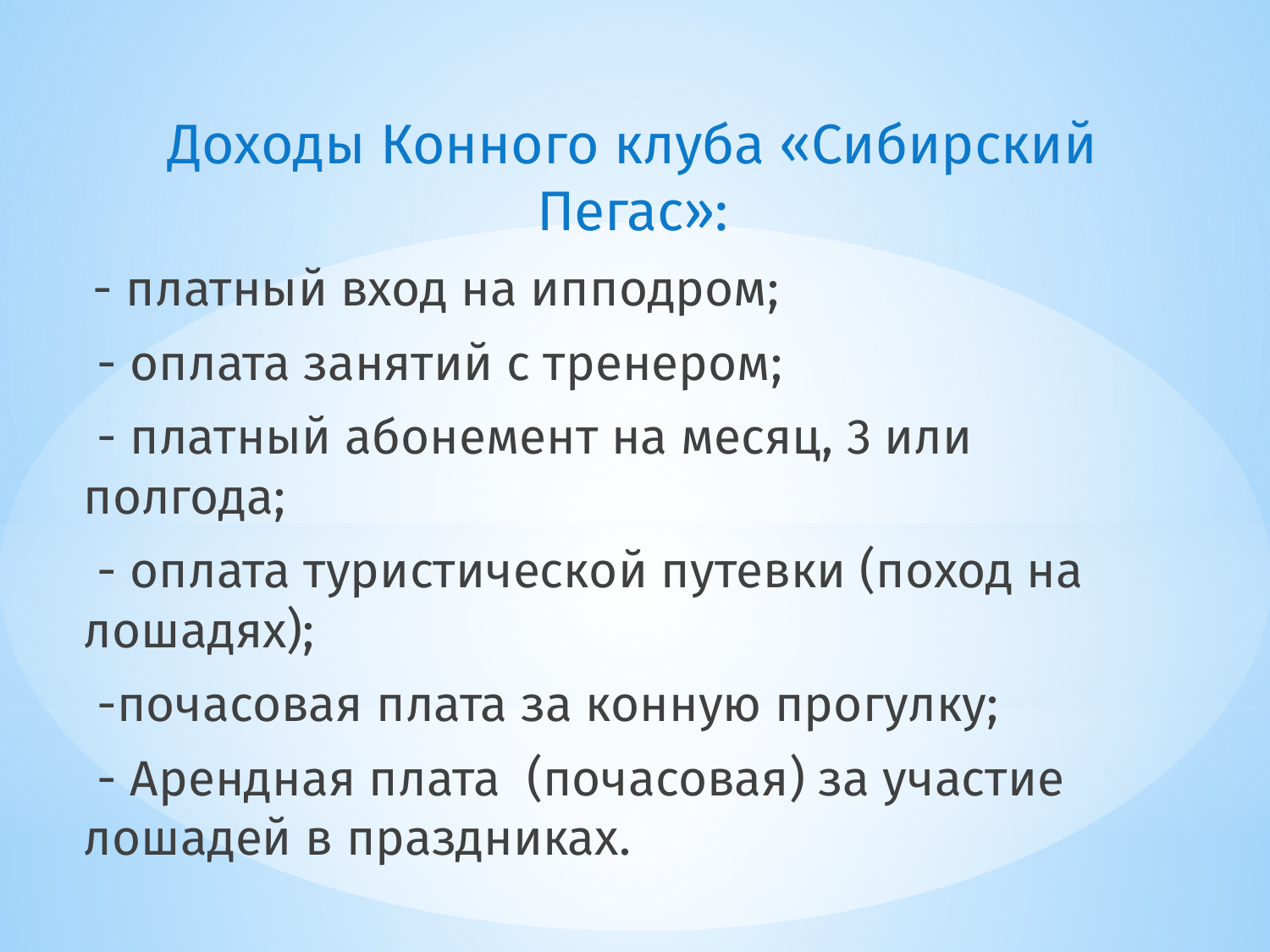

Доходы Конного клуба «Сибирский Пегас»:
 - платный вход на ипподром;
 - оплата занятий с тренером;
 - платный абонемент на месяц, 3 или полгода;
 - оплата туристической путевки (поход на лошадях);
 -почасовая плата за конную прогулку;
 - Арендная плата  (почасовая) за участие лошадей в праздниках.

#